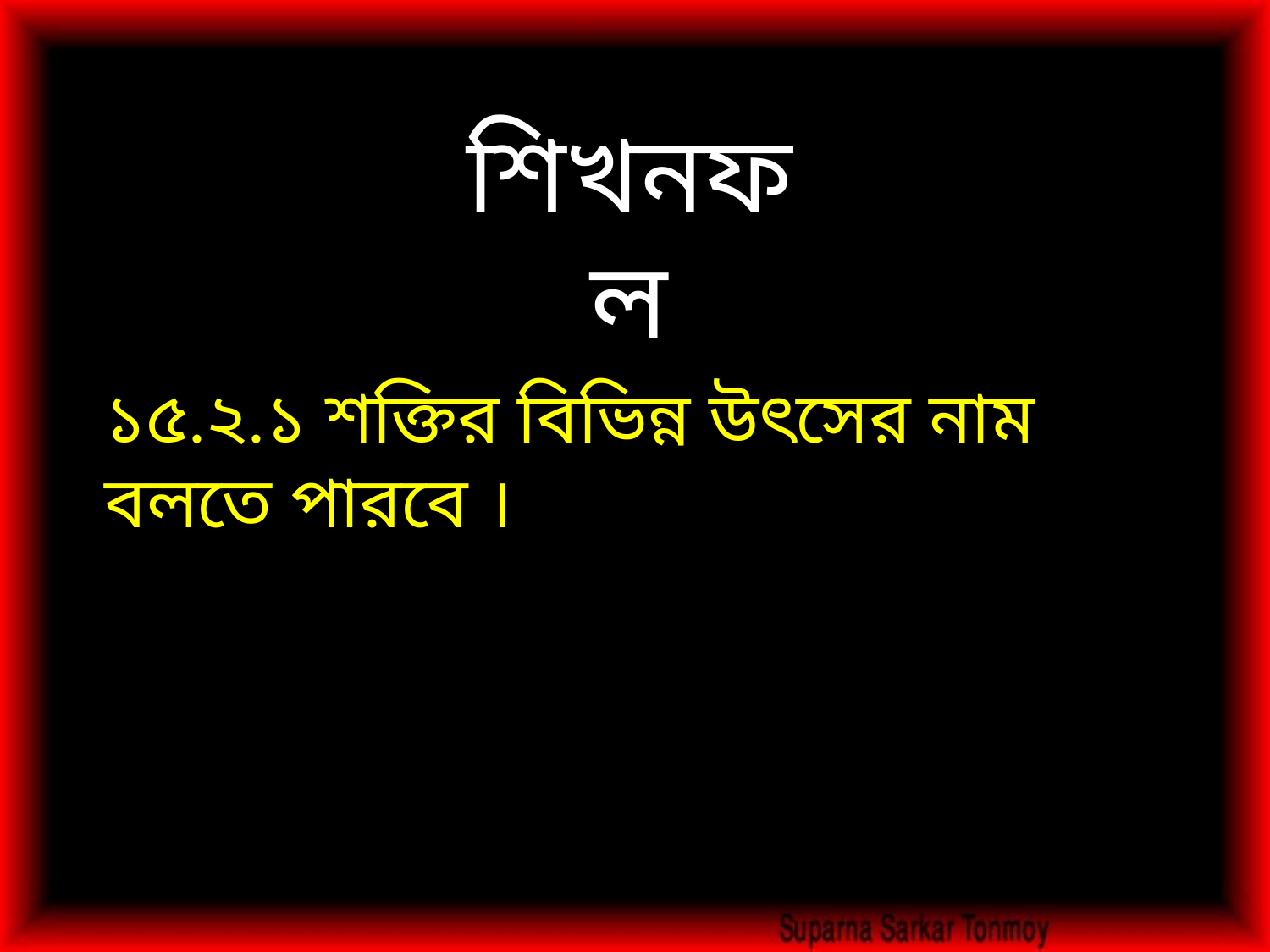

শিখনফল
১৫.২.১ শক্তির বিভিন্ন উৎসের নাম বলতে পারবে ।